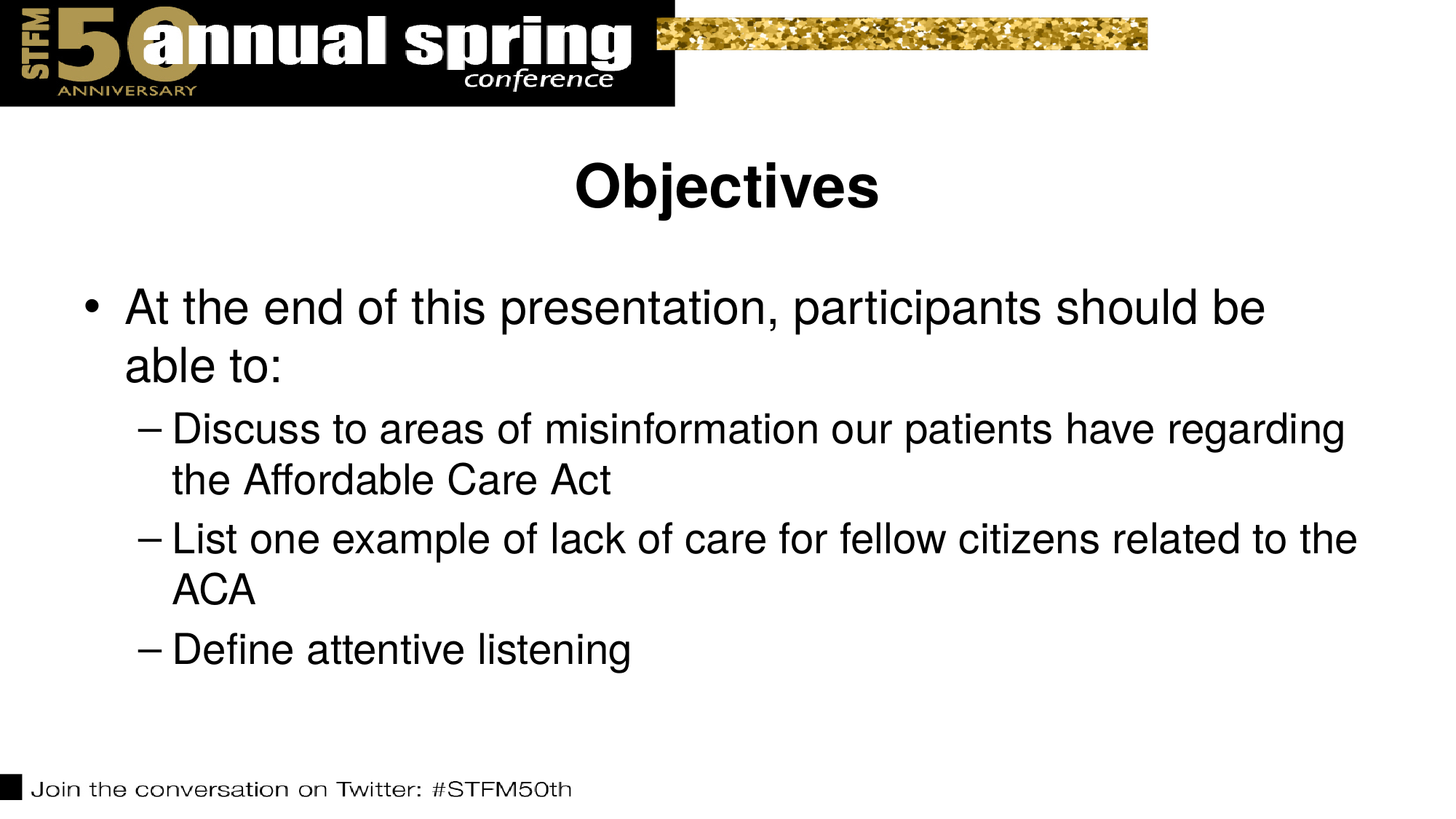

# Objectives
At the end of this presentation, participants should be able to:
Discuss to areas of misinformation our patients have regarding the Affordable Care Act
List one example of lack of care for fellow citizens related to the ACA
Define attentive listening